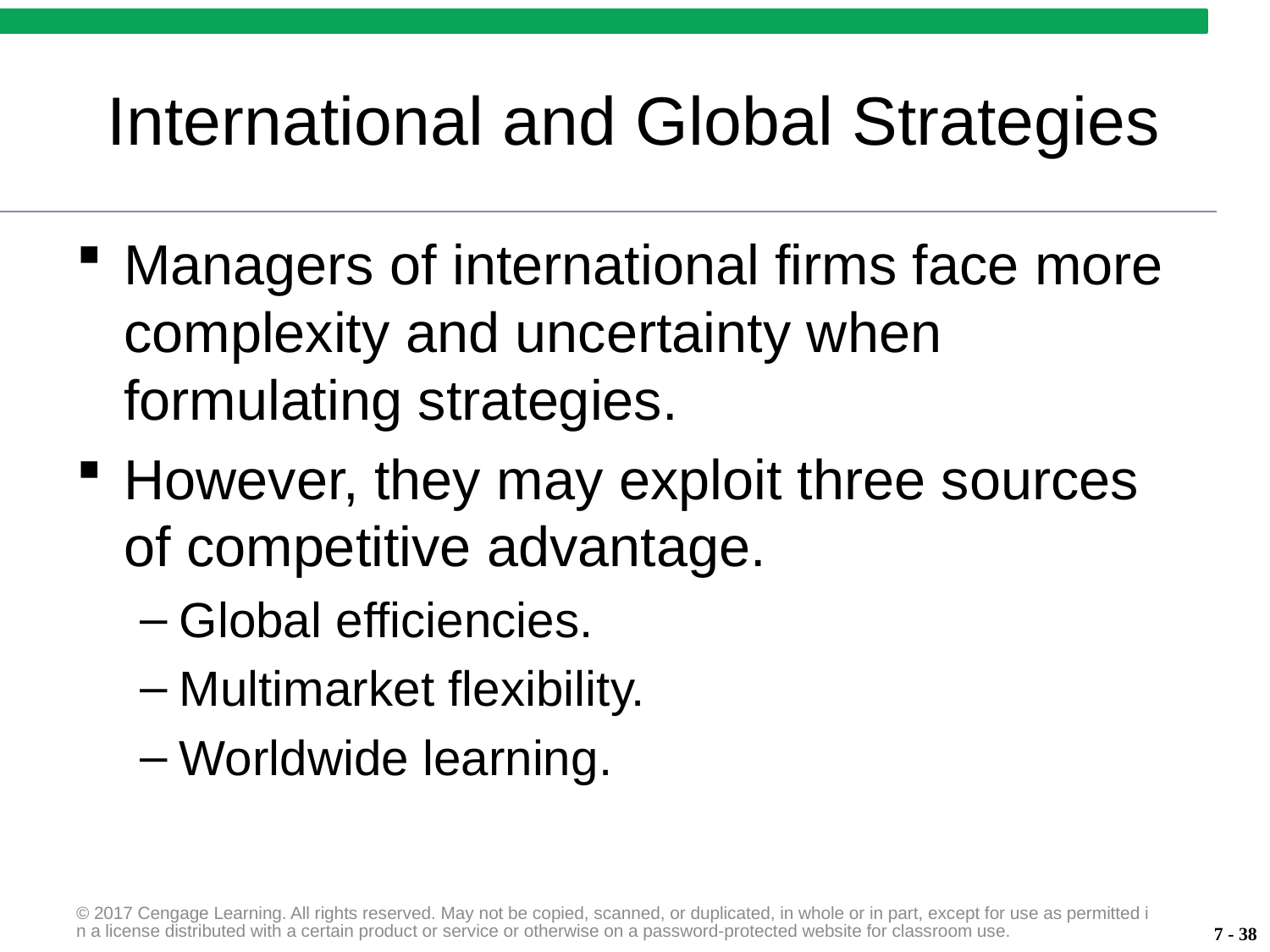

# International and Global Strategies
Managers of international firms face more complexity and uncertainty when formulating strategies.
However, they may exploit three sources of competitive advantage.
Global efficiencies.
Multimarket flexibility.
Worldwide learning.
© 2017 Cengage Learning. All rights reserved. May not be copied, scanned, or duplicated, in whole or in part, except for use as permitted in a license distributed with a certain product or service or otherwise on a password-protected website for classroom use.